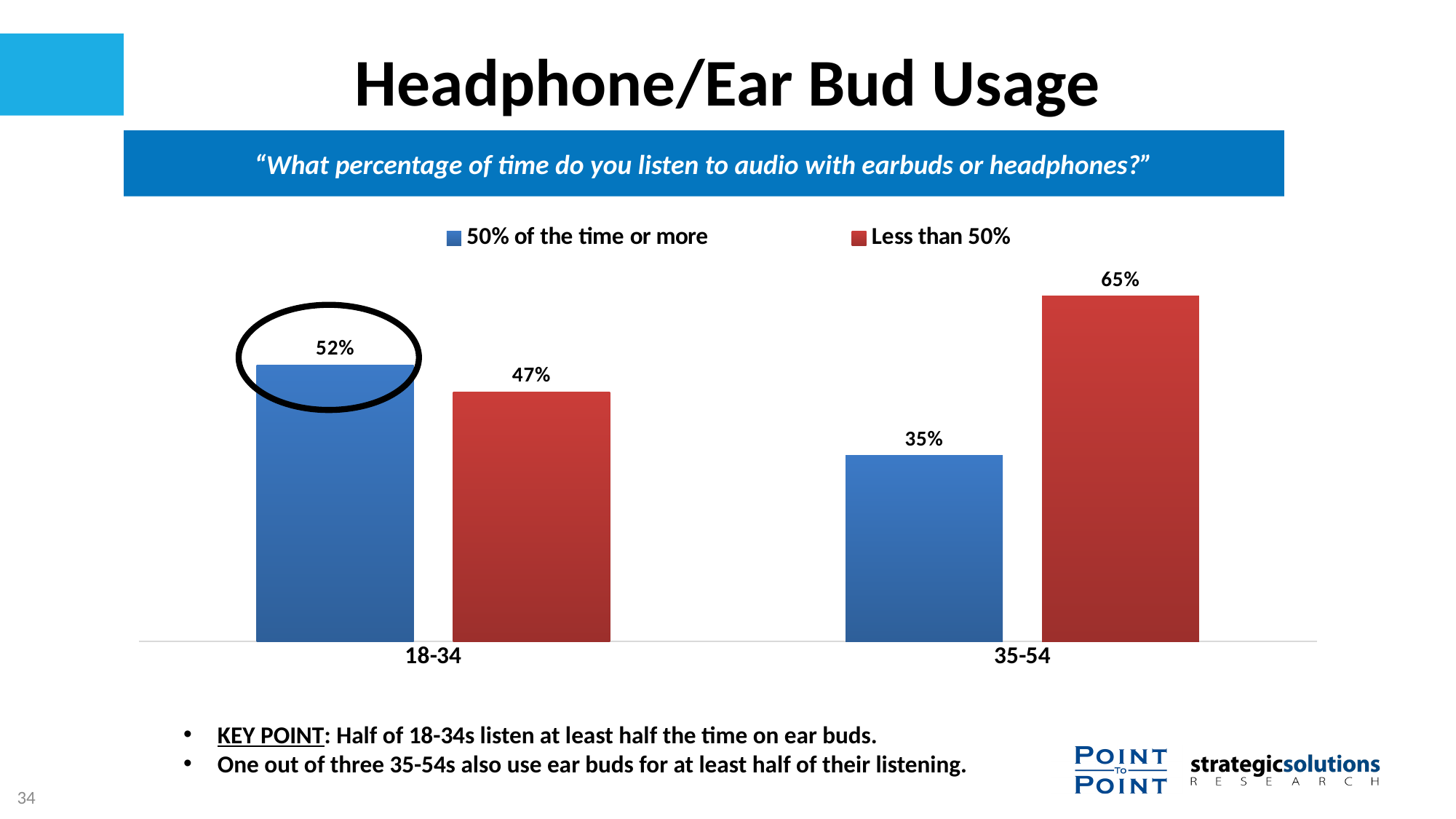

# Headphone/Ear Bud Usage
“What percentage of time do you listen to audio with earbuds or headphones?”

### Chart

| Category | 50% of the time or more | Less than 50% |
|---|---|---|
| 18-34 | 0.52 | 0.47 |
| 35-54 | 0.35 | 0.65 |
KEY POINT: Half of 18-34s listen at least half the time on ear buds.
One out of three 35-54s also use ear buds for at least half of their listening.
34